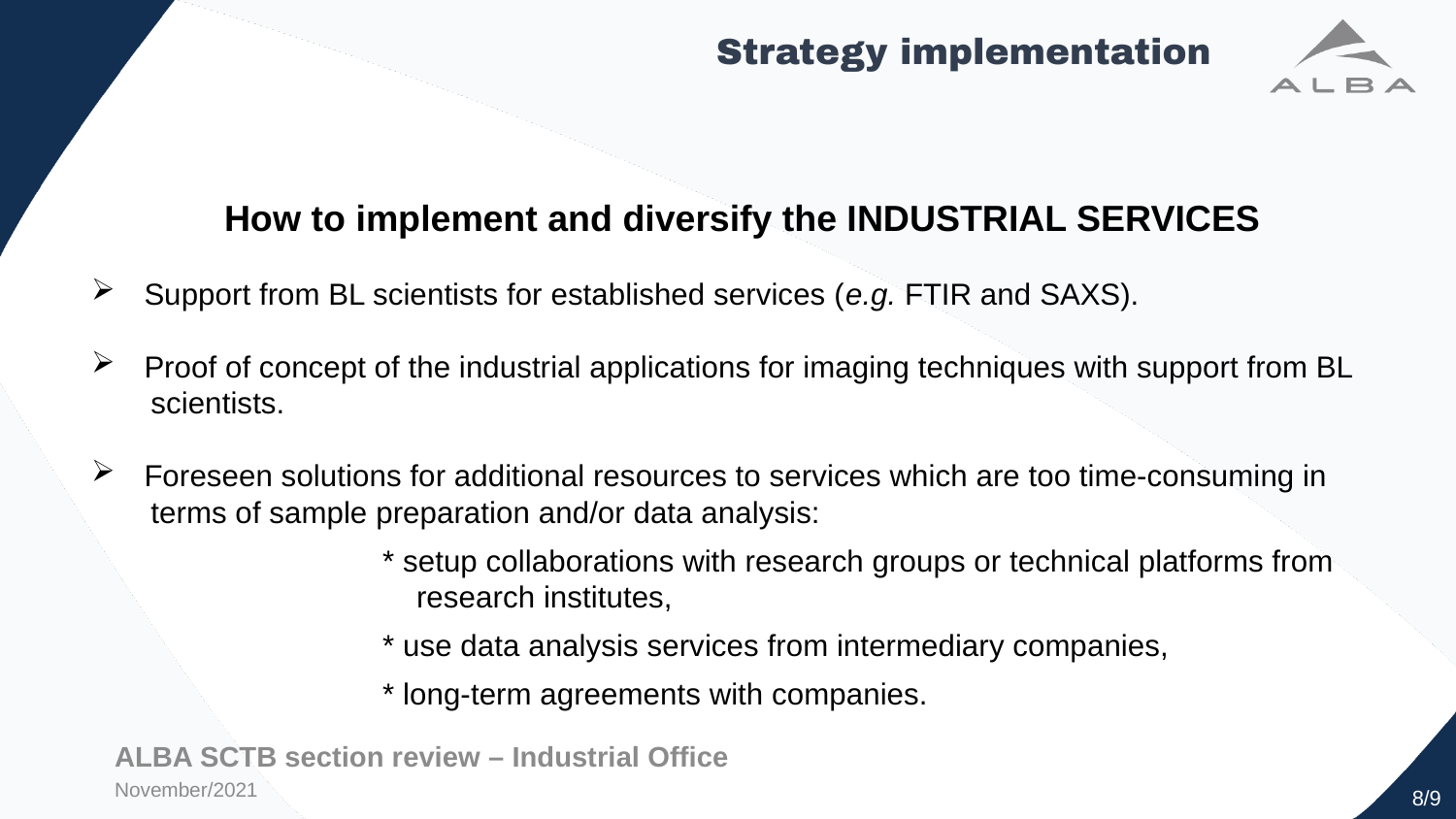

# Strategy implementation
How to implement and diversify the INDUSTRIAL SERVICES

   Support from BL scientists for established services (e.g. FTIR and SAXS).

   Proof of concept of the industrial applications for imaging techniques with support from BL
       scientists.

   Foreseen solutions for additional resources to services which are too time-consuming in
       terms of sample preparation and/or data analysis:
		* setup collaborations with research groups or technical platforms from		    research institutes,
		* use data analysis services from intermediary companies,
		* long-term agreements with companies.

ALBA SCTB section review – Industrial Office
November/2021
8/9